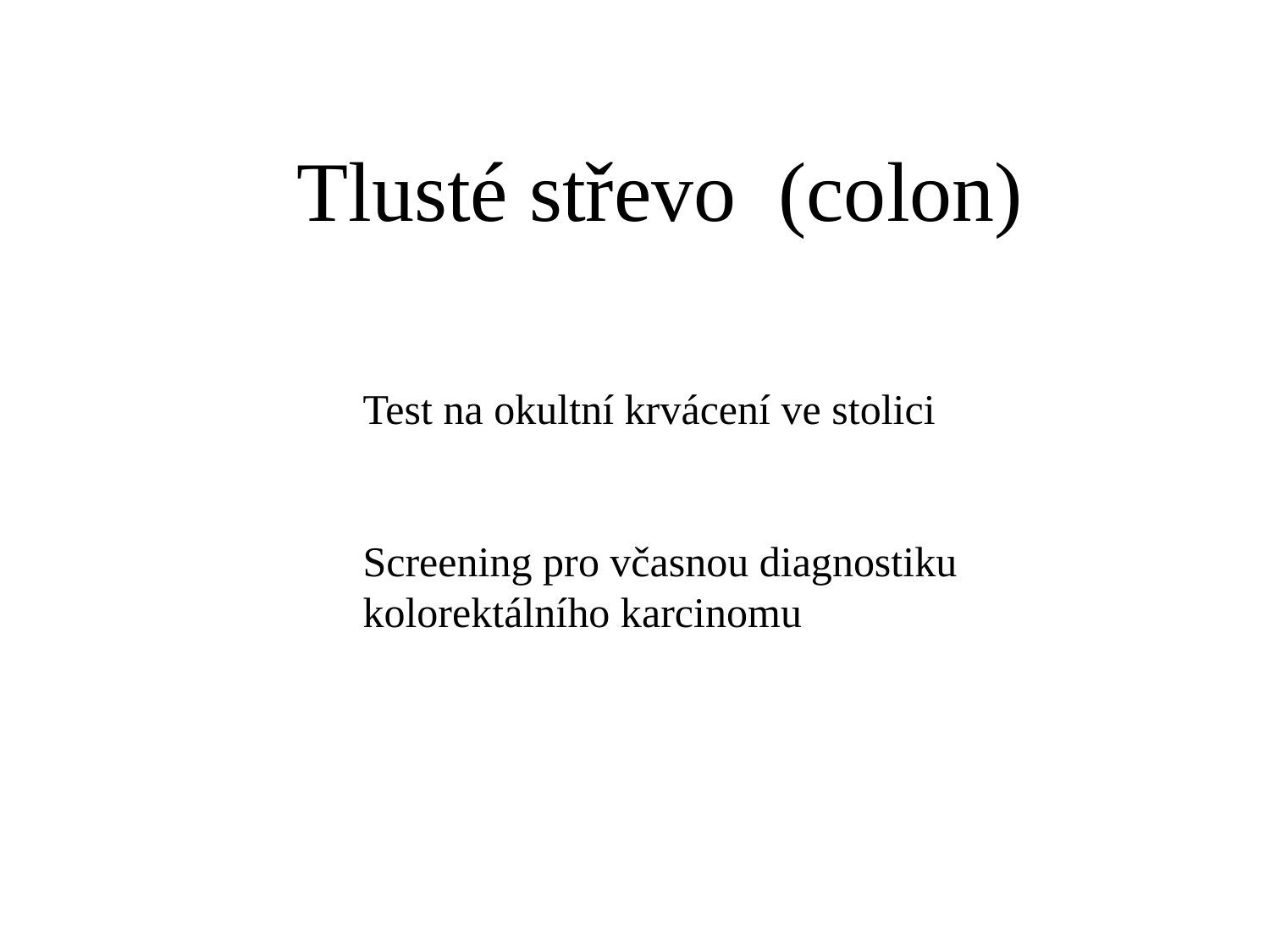

Tlusté střevo  (colon)
Test na okultní krvácení ve stolici

Screening pro včasnou diagnostiku
kolorektálního karcinomu